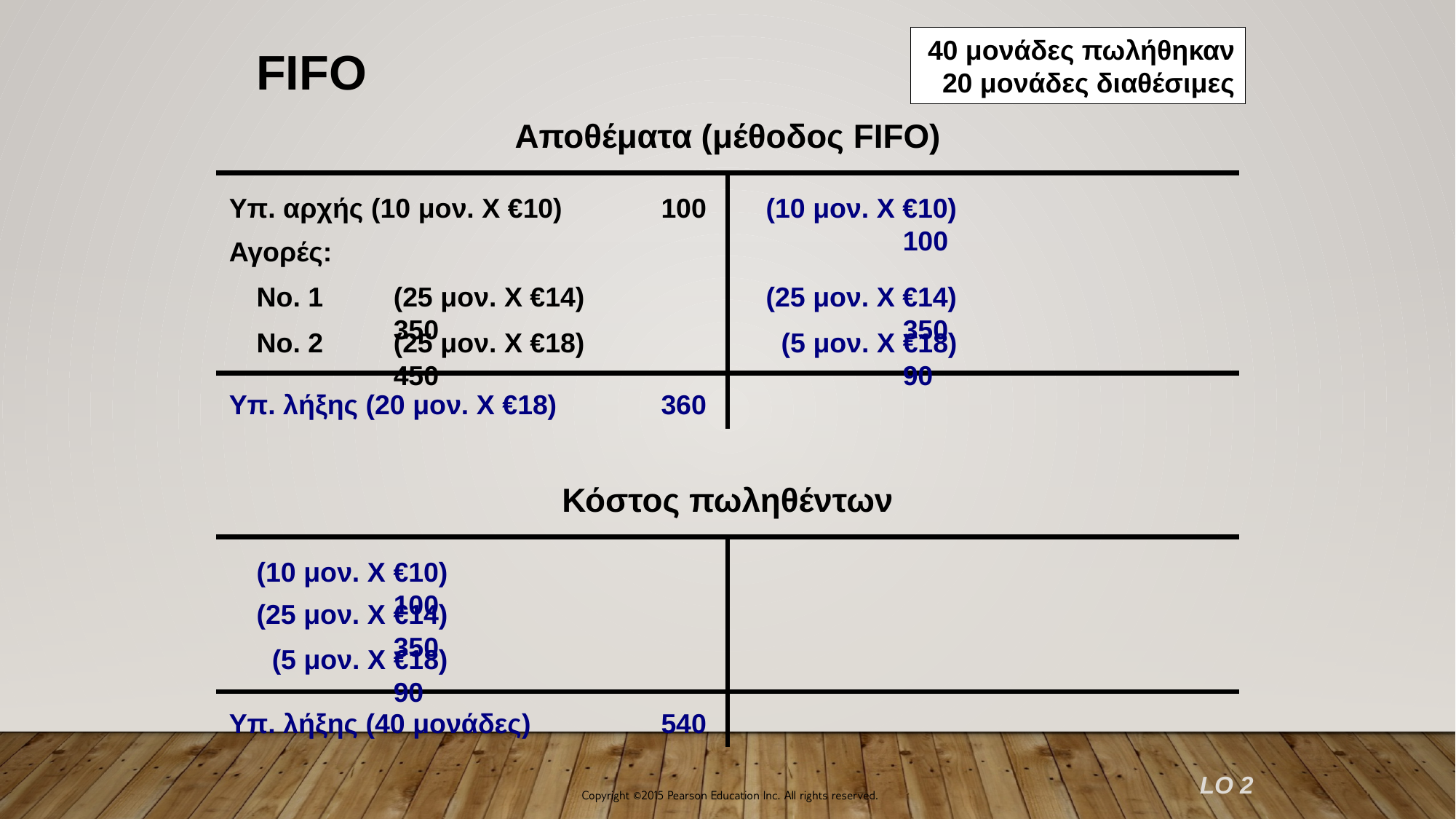

40 μονάδες πωλήθηκαν
20 μονάδες διαθέσιμες
FIFO
Αποθέματα (μέθοδος FIFO)
Υπ. αρχής (10 μον. Χ €10)	100
(10 μον. Χ €10)	100
Αγορές:
No. 1	(25 μον. Χ €14)	350
(25 μον. Χ €14)	350
No. 2	(25 μον. Χ €18)	450
  (5 μον. Χ €18)	90
Υπ. λήξης	(20 μον. Χ €18)	360
Κόστος πωληθέντων
(10 μον. Χ €10)	100
(25 μον. Χ €14)	350
  (5 μον. Χ €18)	90
Υπ. λήξης	(40 μονάδες)	540
LO 2
Copyright ©2015 Pearson Education Inc. All rights reserved.